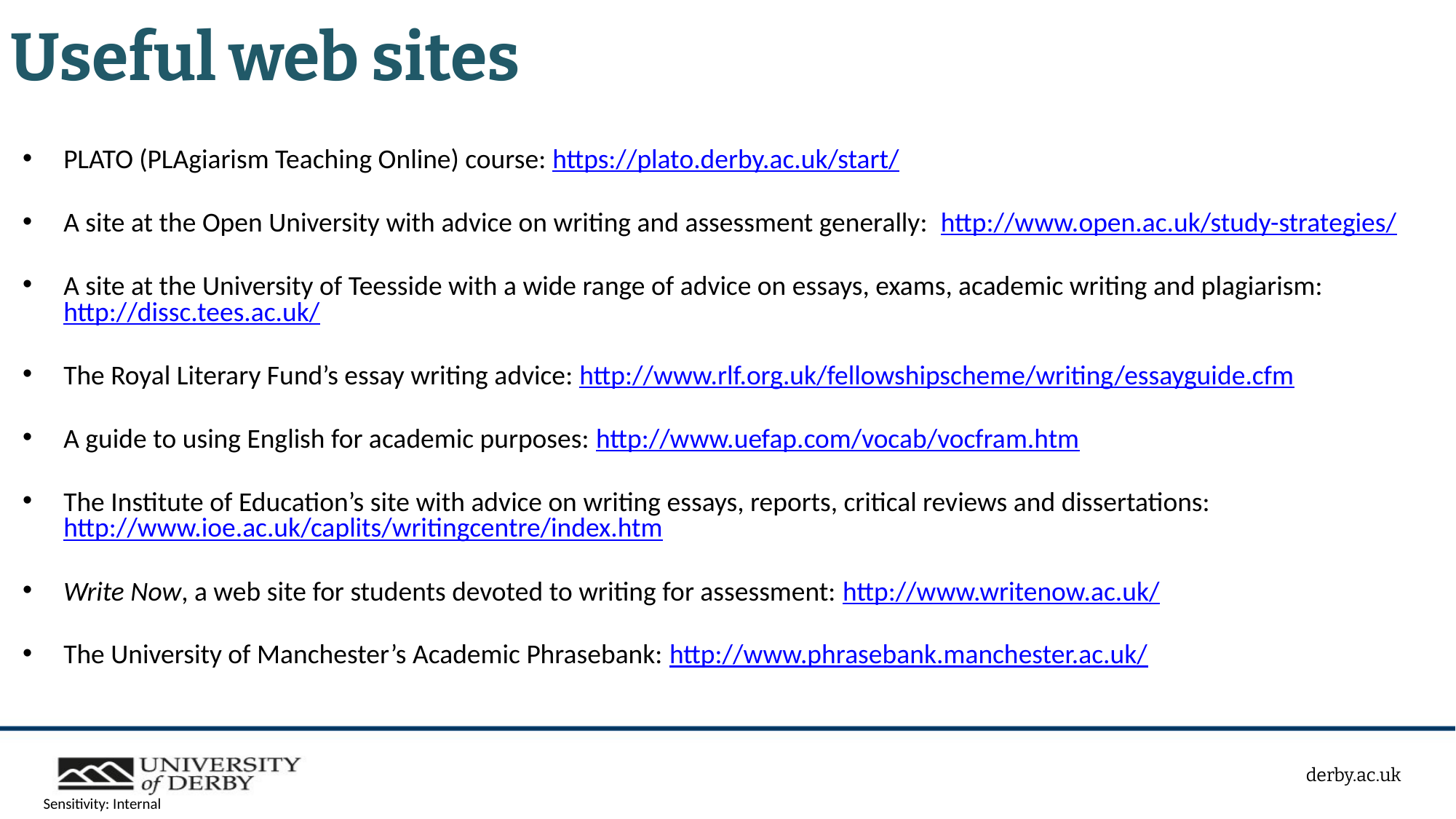

# Useful web sites
PLATO (PLAgiarism Teaching Online) course: https://plato.derby.ac.uk/start/

A site at the Open University with advice on writing and assessment generally:  http://www.open.ac.uk/study-strategies/

A site at the University of Teesside with a wide range of advice on essays, exams, academic writing and plagiarism:  http://dissc.tees.ac.uk/

The Royal Literary Fund’s essay writing advice: http://www.rlf.org.uk/fellowshipscheme/writing/essayguide.cfm

A guide to using English for academic purposes: http://www.uefap.com/vocab/vocfram.htm

The Institute of Education’s site with advice on writing essays, reports, critical reviews and dissertations: http://www.ioe.ac.uk/caplits/writingcentre/index.htm

Write Now, a web site for students devoted to writing for assessment: http://www.writenow.ac.uk/

The University of Manchester’s Academic Phrasebank: http://www.phrasebank.manchester.ac.uk/